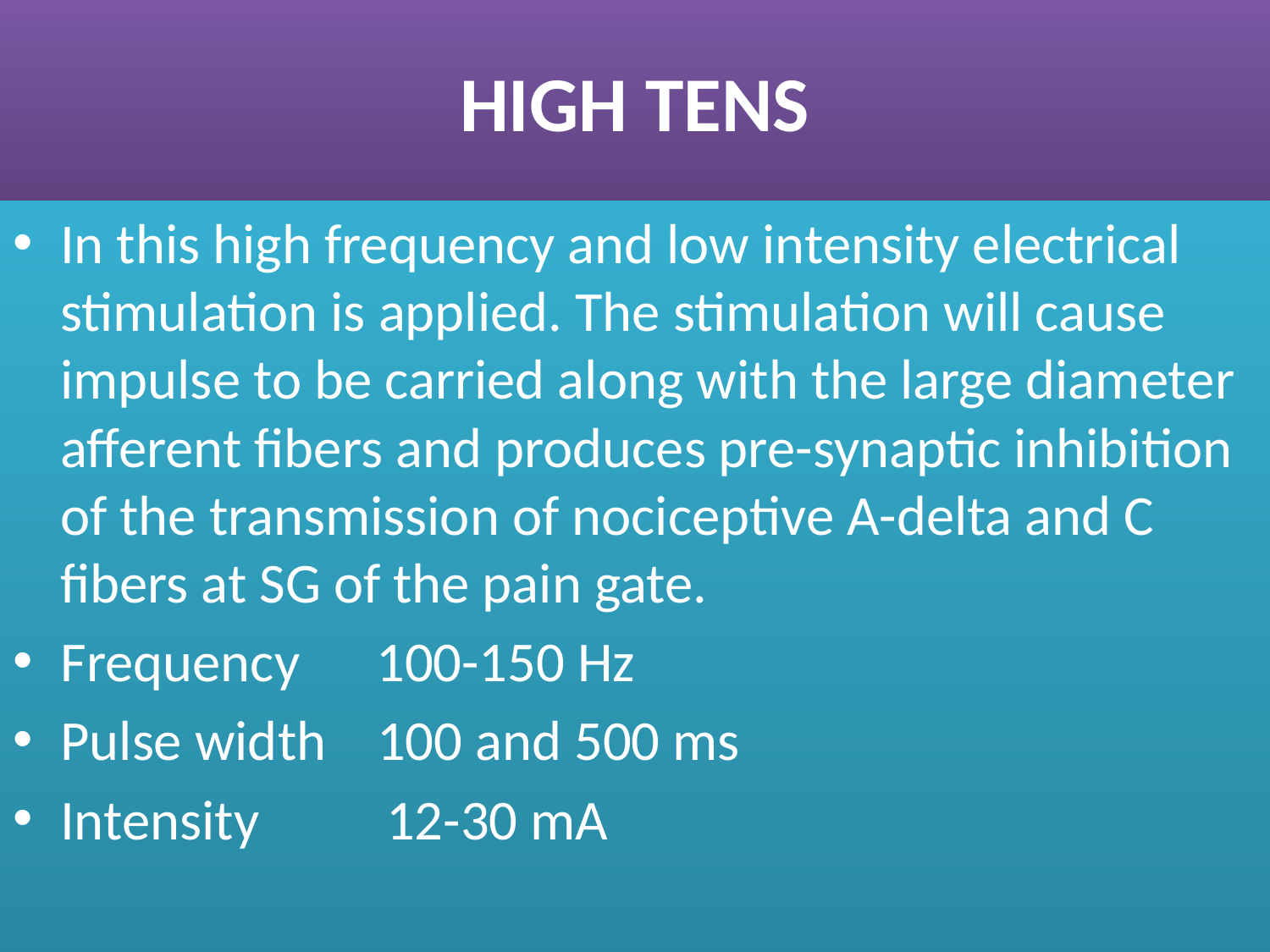

# HIGH TENS
In this high frequency and low intensity electrical stimulation is applied. The stimulation will cause impulse to be carried along with the large diameter afferent fibers and produces pre-synaptic inhibition of the transmission of nociceptive A-delta and C fibers at SG of the pain gate.
Frequency      100-150 Hz
Pulse width    100 and 500 ms
Intensity          12-30 mA